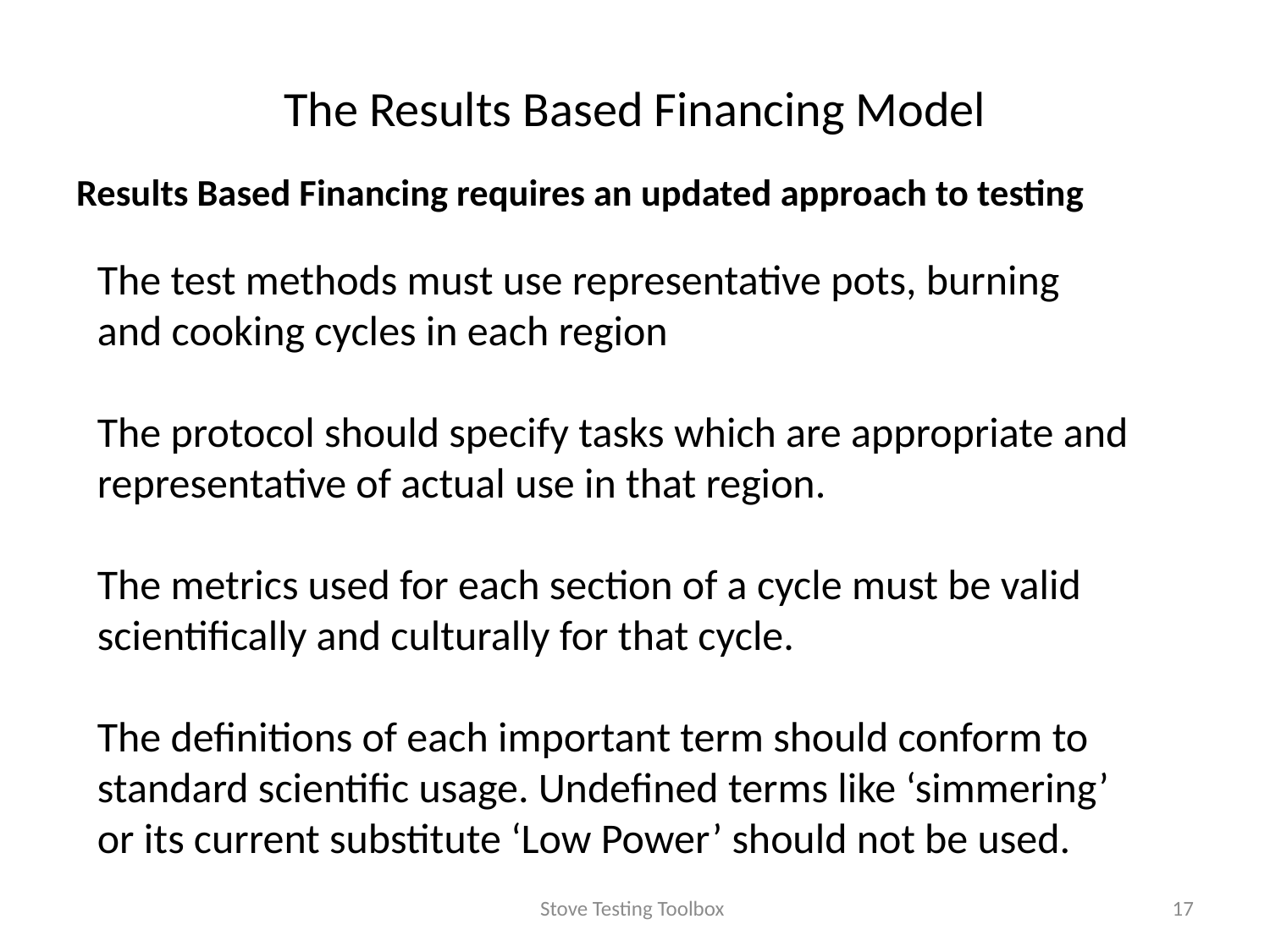

The Results Based Financing Model
Results Based Financing requires an updated approach to testing
The test methods must use representative pots, burning and cooking cycles in each region

The protocol should specify tasks which are appropriate and representative of actual use in that region.

The metrics used for each section of a cycle must be valid scientifically and culturally for that cycle.

The definitions of each important term should conform to standard scientific usage. Undefined terms like ‘simmering’ or its current substitute ‘Low Power’ should not be used.
Stove Testing Toolbox
17